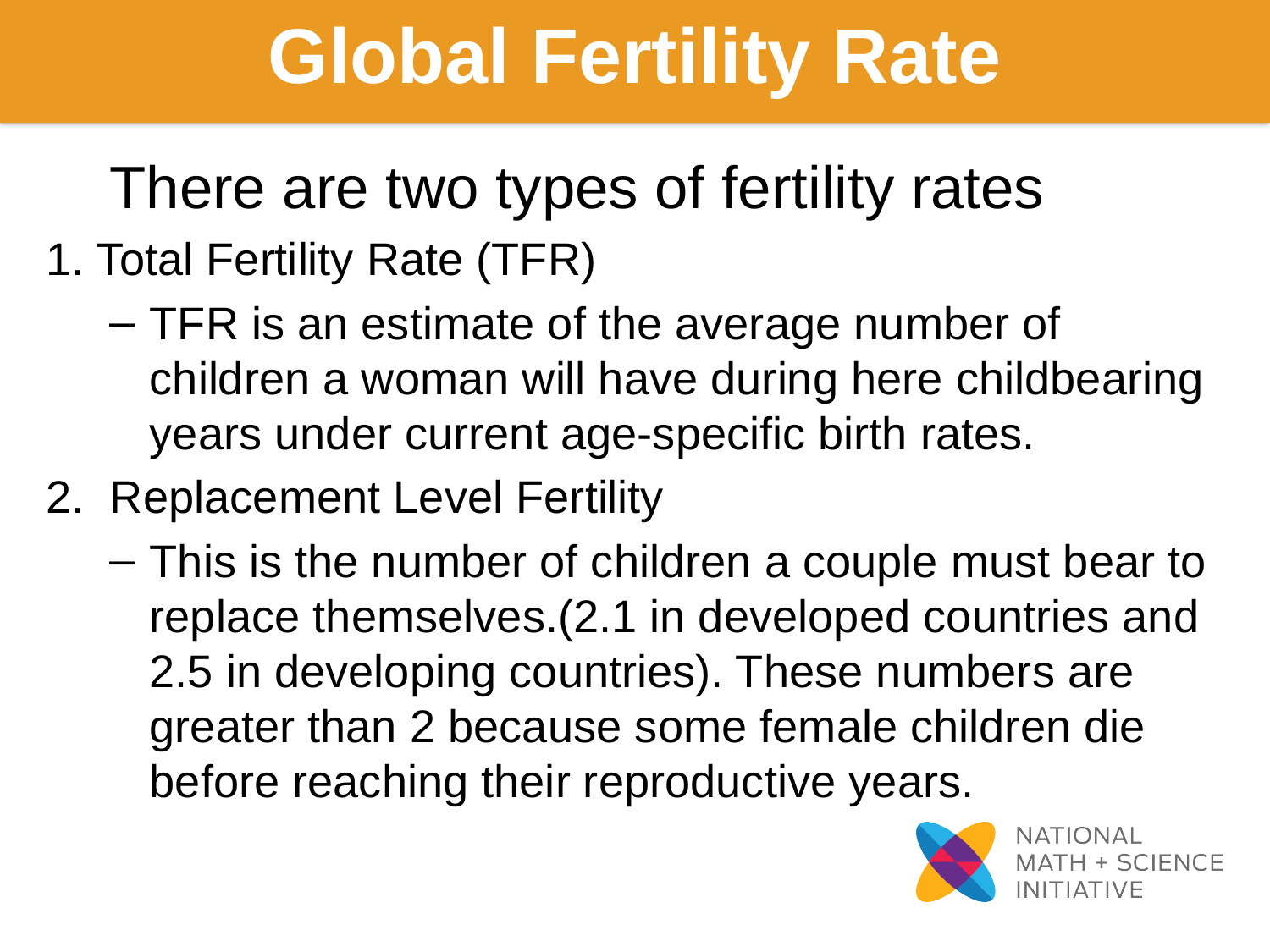

Global Fertility Rate
There are two types of fertility rates
1. Total Fertility Rate (TFR)
TFR is an estimate of the average number of children a woman will have during here childbearing years under current age-specific birth rates.
2.  Replacement Level Fertility
This is the number of children a couple must bear to replace themselves.(2.1 in developed countries and 2.5 in developing countries). These numbers are greater than 2 because some female children die before reaching their reproductive years.